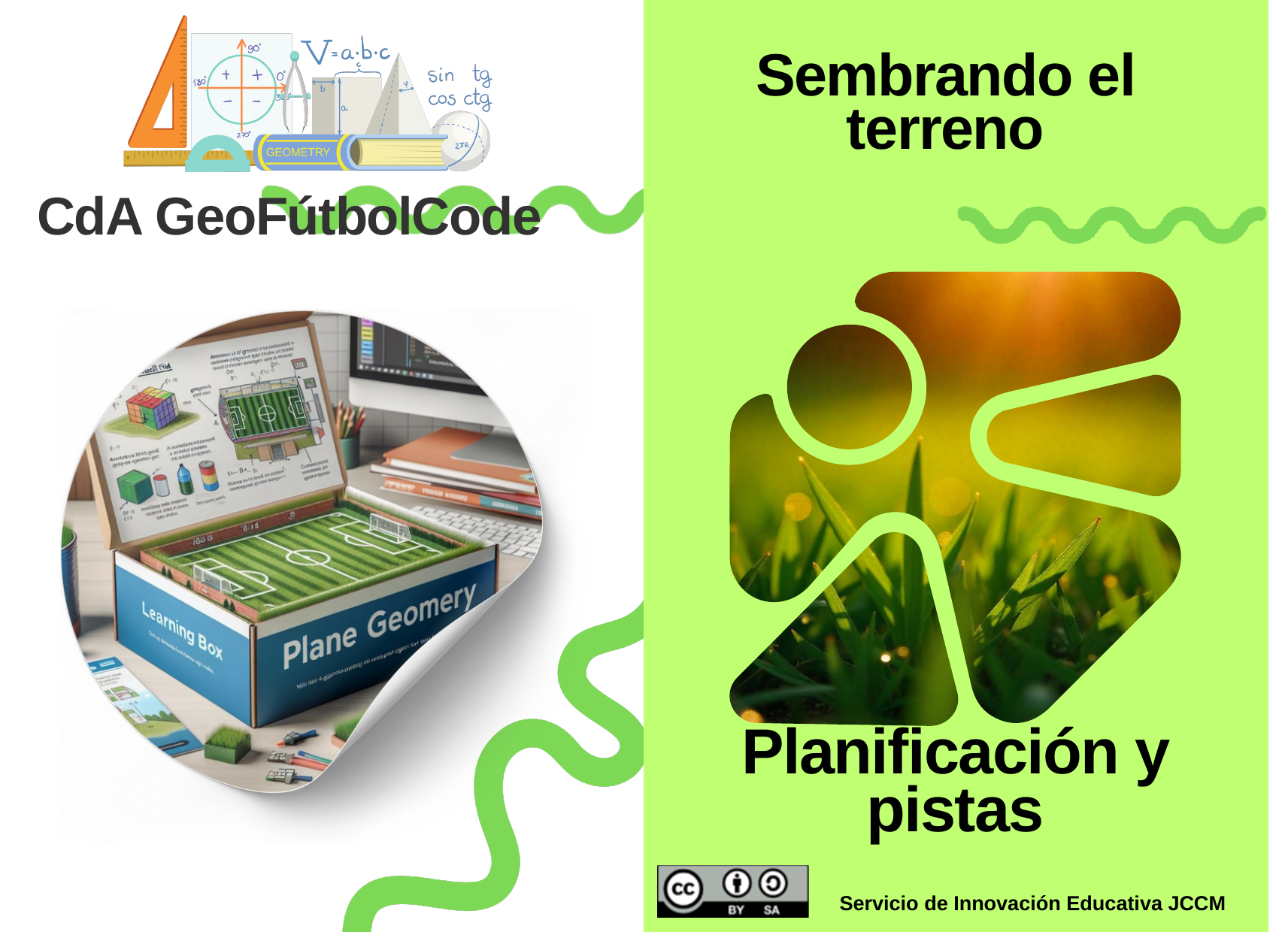

Sembrando el terreno

CdA GeoFútbolCode

Planificación y pistas

Servicio de Innovación Educativa JCCM